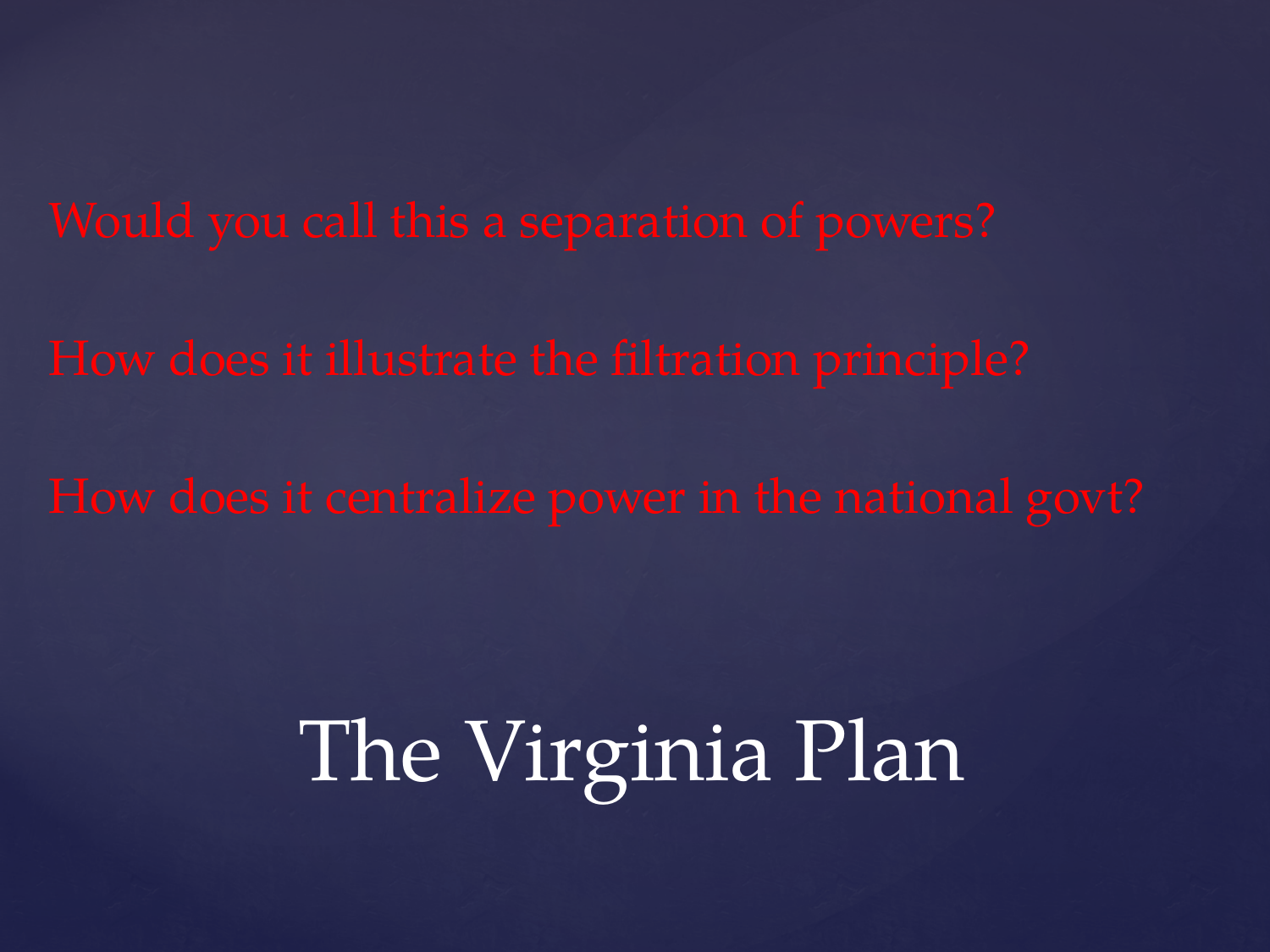

Would you call this a separation of powers?

How does it illustrate the filtration principle?

How does it centralize power in the national govt?
# The Virginia Plan